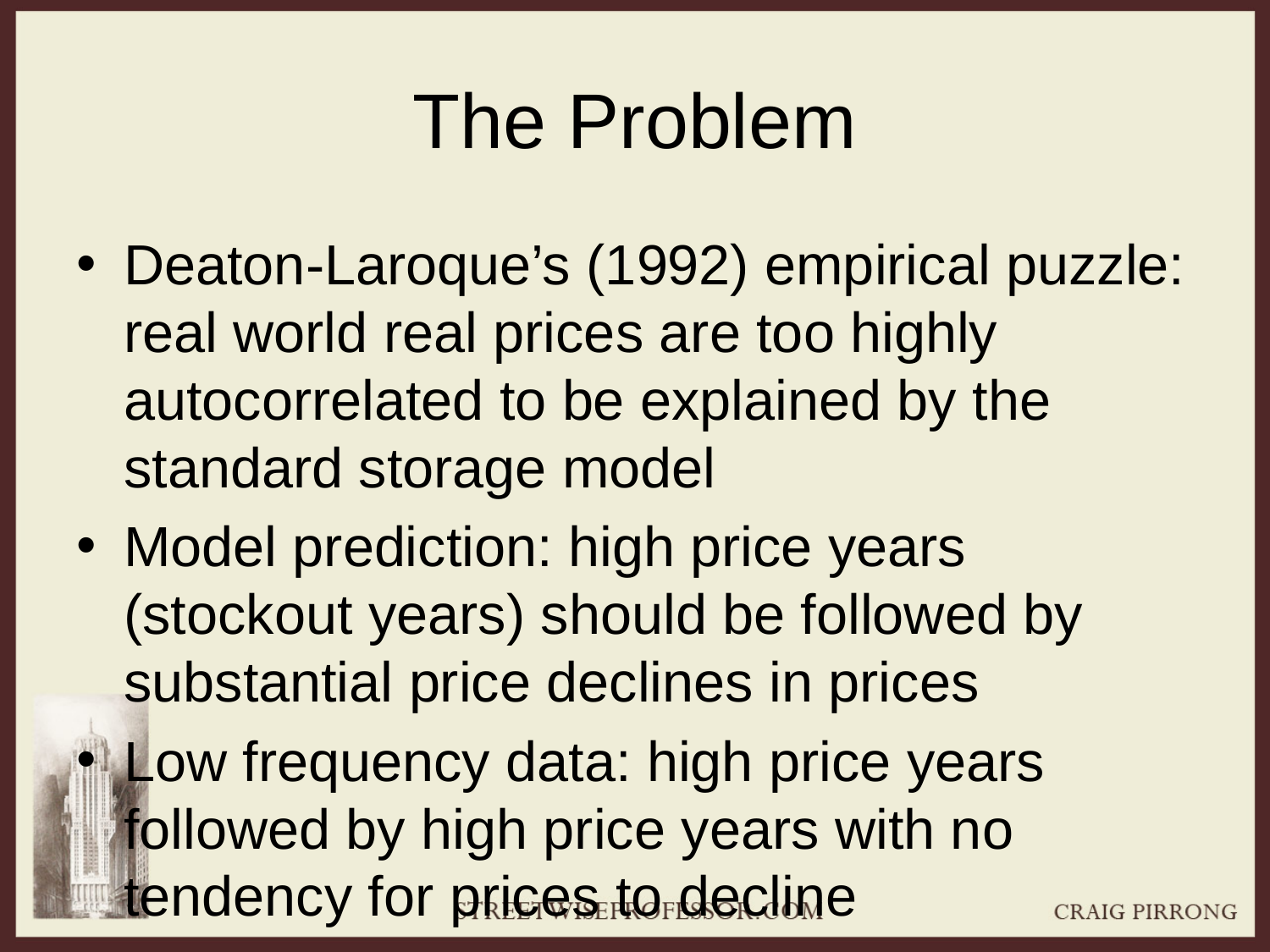

# The Problem
Deaton-Laroque’s (1992) empirical puzzle: real world real prices are too highly autocorrelated to be explained by the standard storage model
Model prediction: high price years (stockout years) should be followed by substantial price declines in prices
Low frequency data: high price years followed by high price years with no tendency for prices to decline